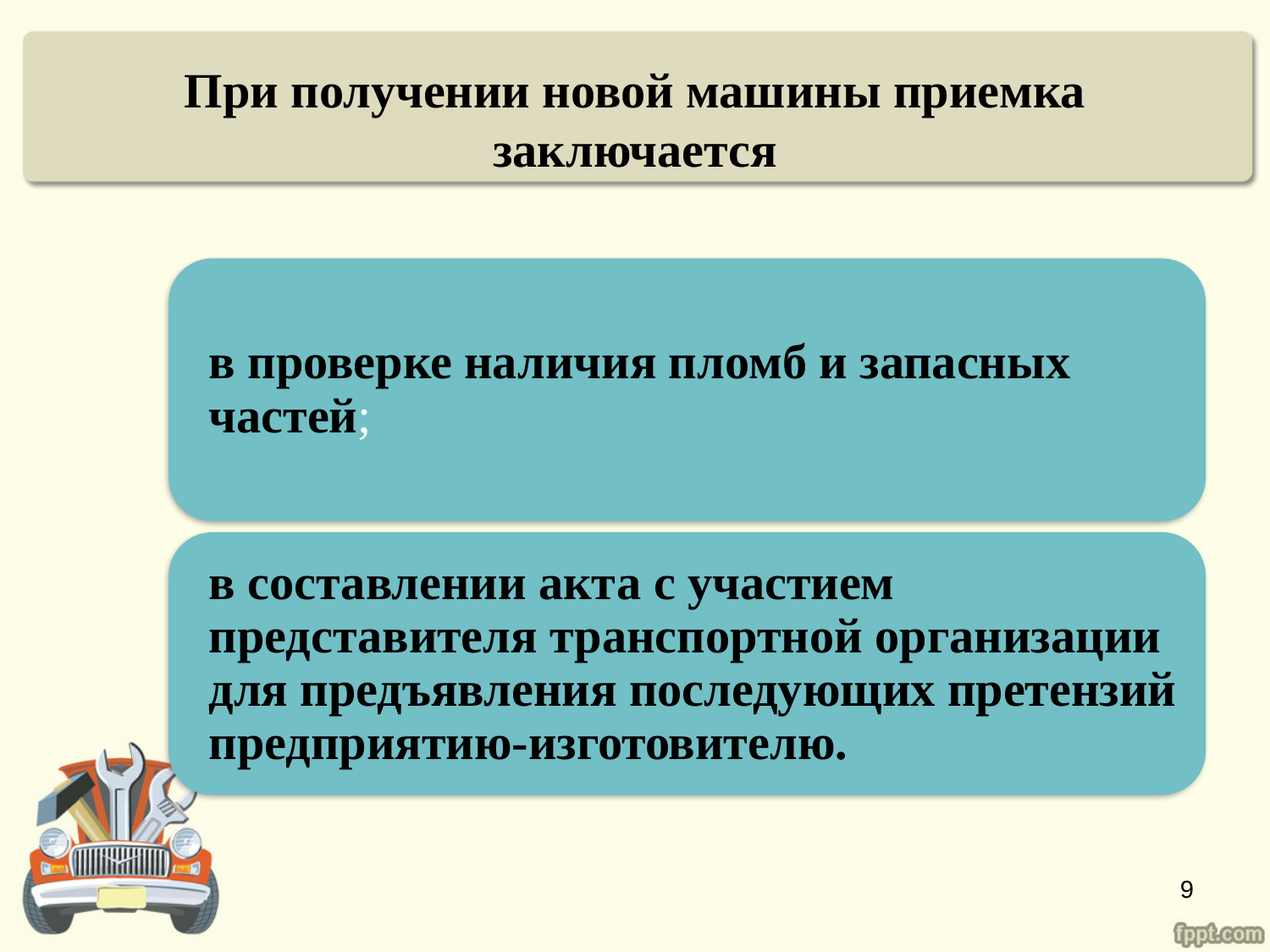

# При получении новой машины приемка заключается
в проверке наличия пломб и запасных частей;
в составлении акта с участием представителя транспортной организации для предъявления последующих претензий предприятию-изготовителю.
9